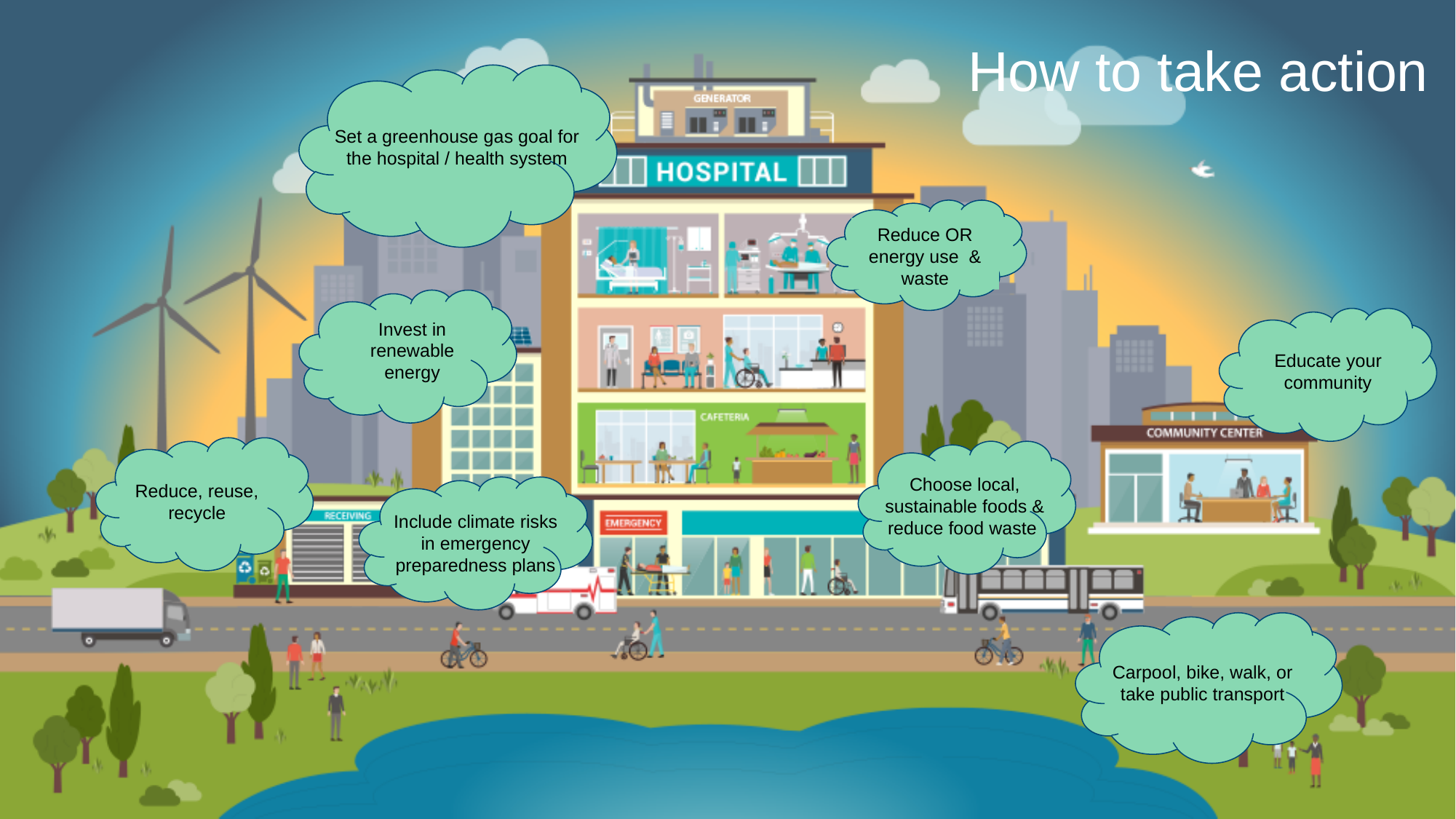

# How to take action

Set a greenhouse gas goal for the hospital / health system

Reduce OR energy use  & waste

Invest in renewable energy
Educate your community

Choose local, sustainable foods & reduce food waste
Reduce, reuse, recycle

Include climate risks in emergency preparedness plans

Carpool, bike, walk, or take public transport